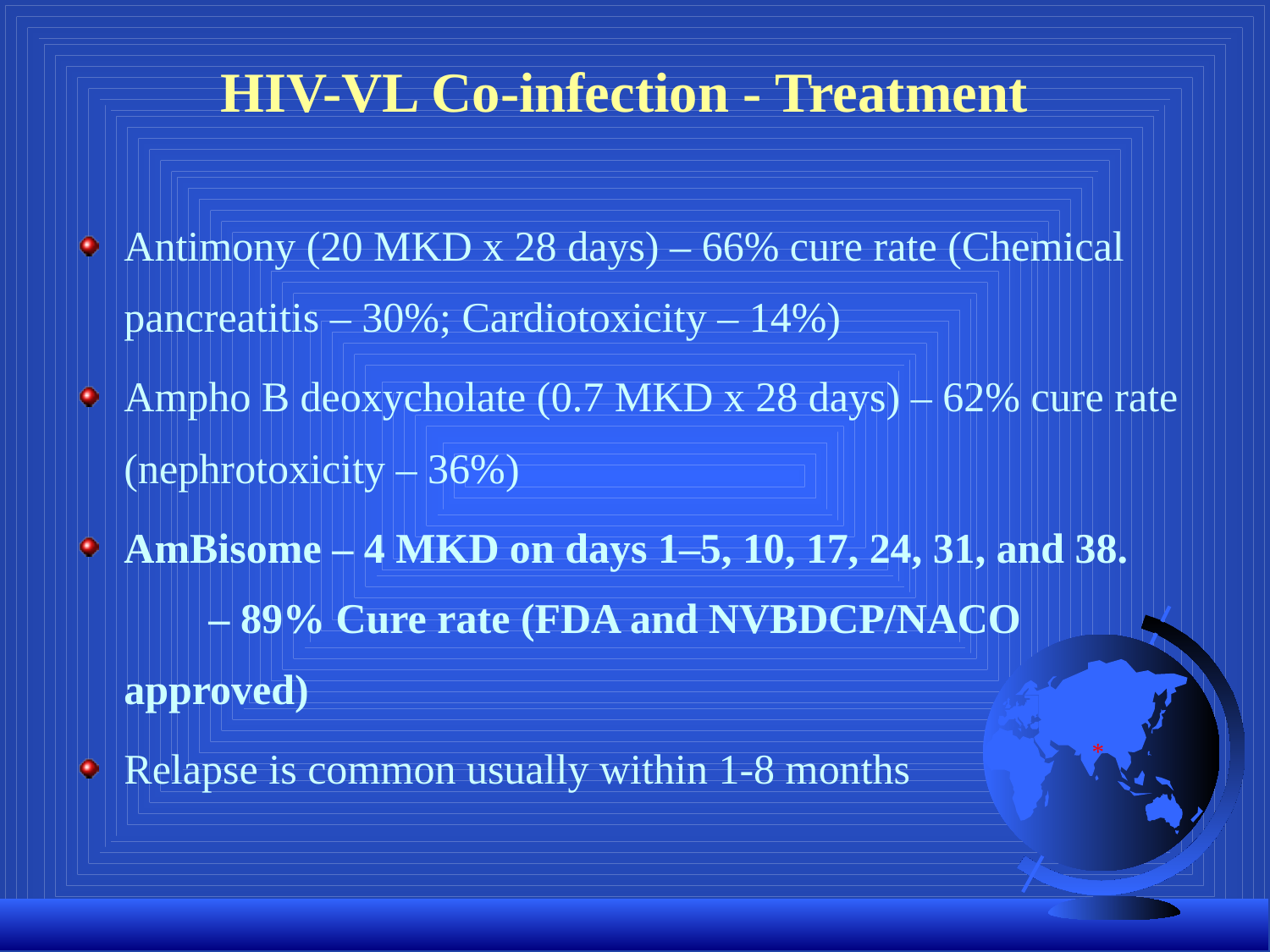

# HIV-VL Co-infection - Treatment

Antimony (20 MKD x 28 days) – 66% cure rate (Chemical pancreatitis – 30%; Cardiotoxicity – 14%)
Ampho B deoxycholate (0.7 MKD x 28 days) – 62% cure rate (nephrotoxicity – 36%)
AmBisome – 4 MKD on days 1–5, 10, 17, 24, 31, and 38.               – 89% Cure rate (FDA and NVBDCP/NACO approved)
Relapse is common usually within 1-8 months